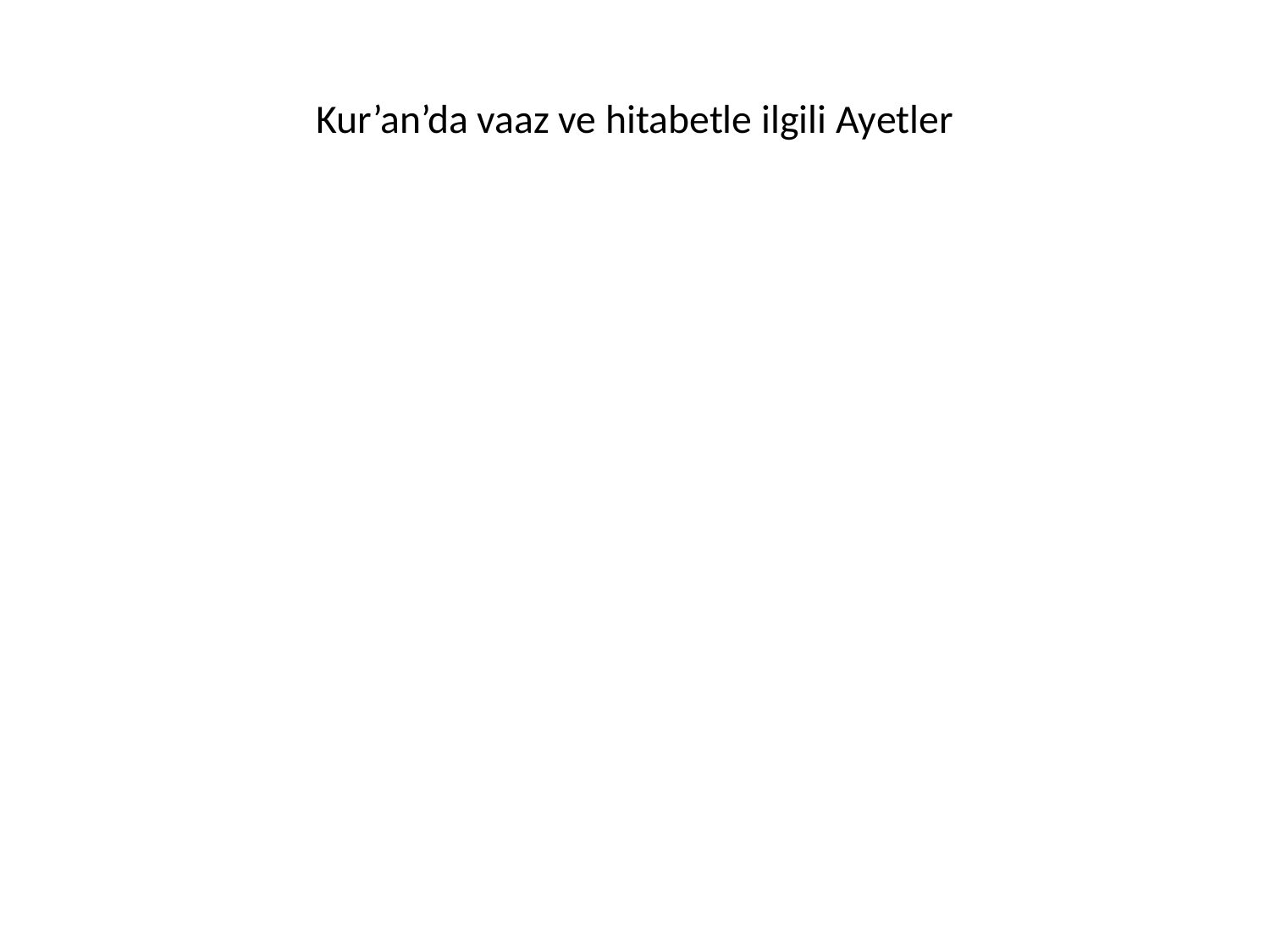

# Kur’an’da vaaz ve hitabetle ilgili Ayetler